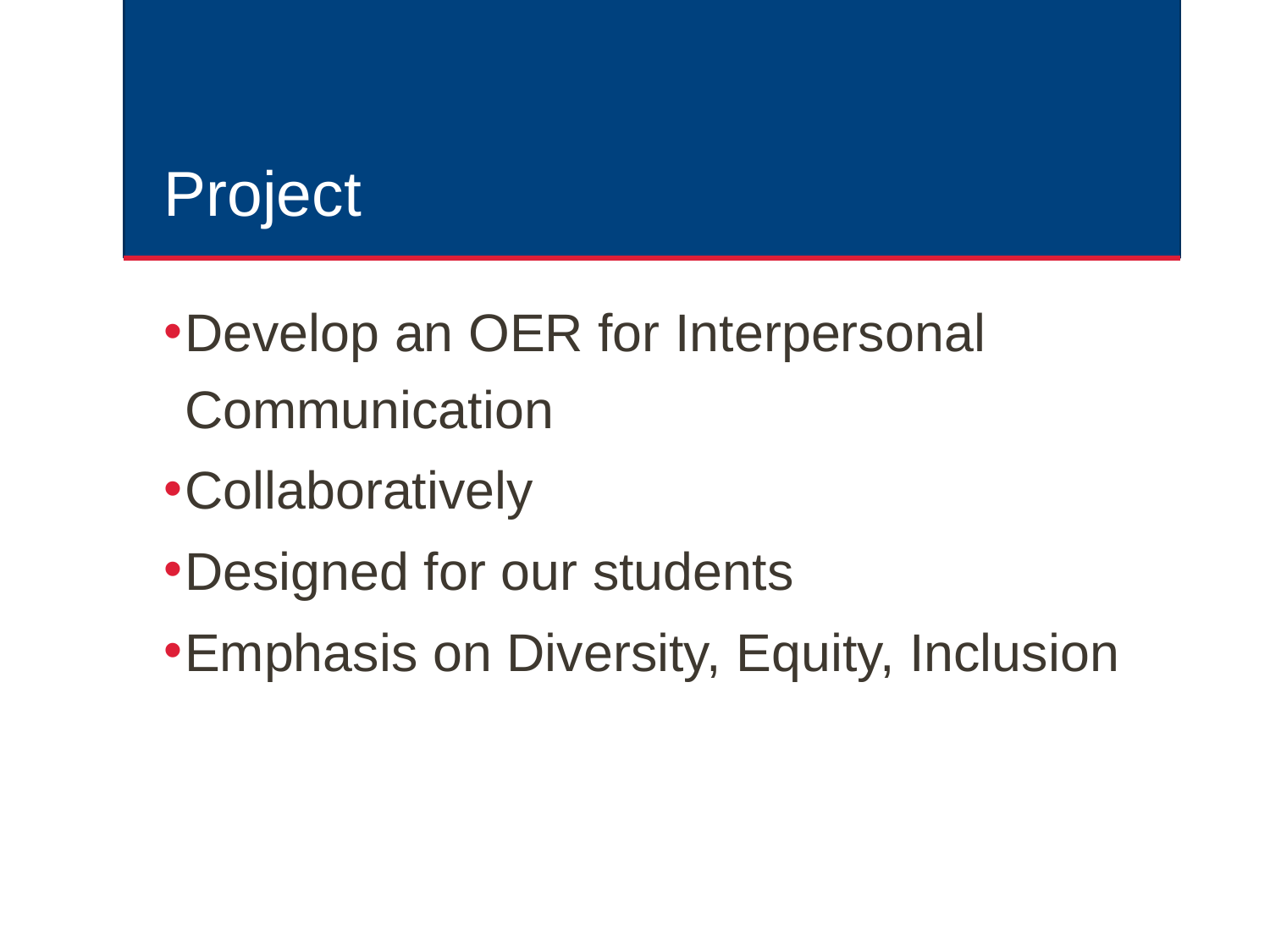

# Project
Develop an OER for Interpersonal Communication
Collaboratively
Designed for our students
Emphasis on Diversity, Equity, Inclusion